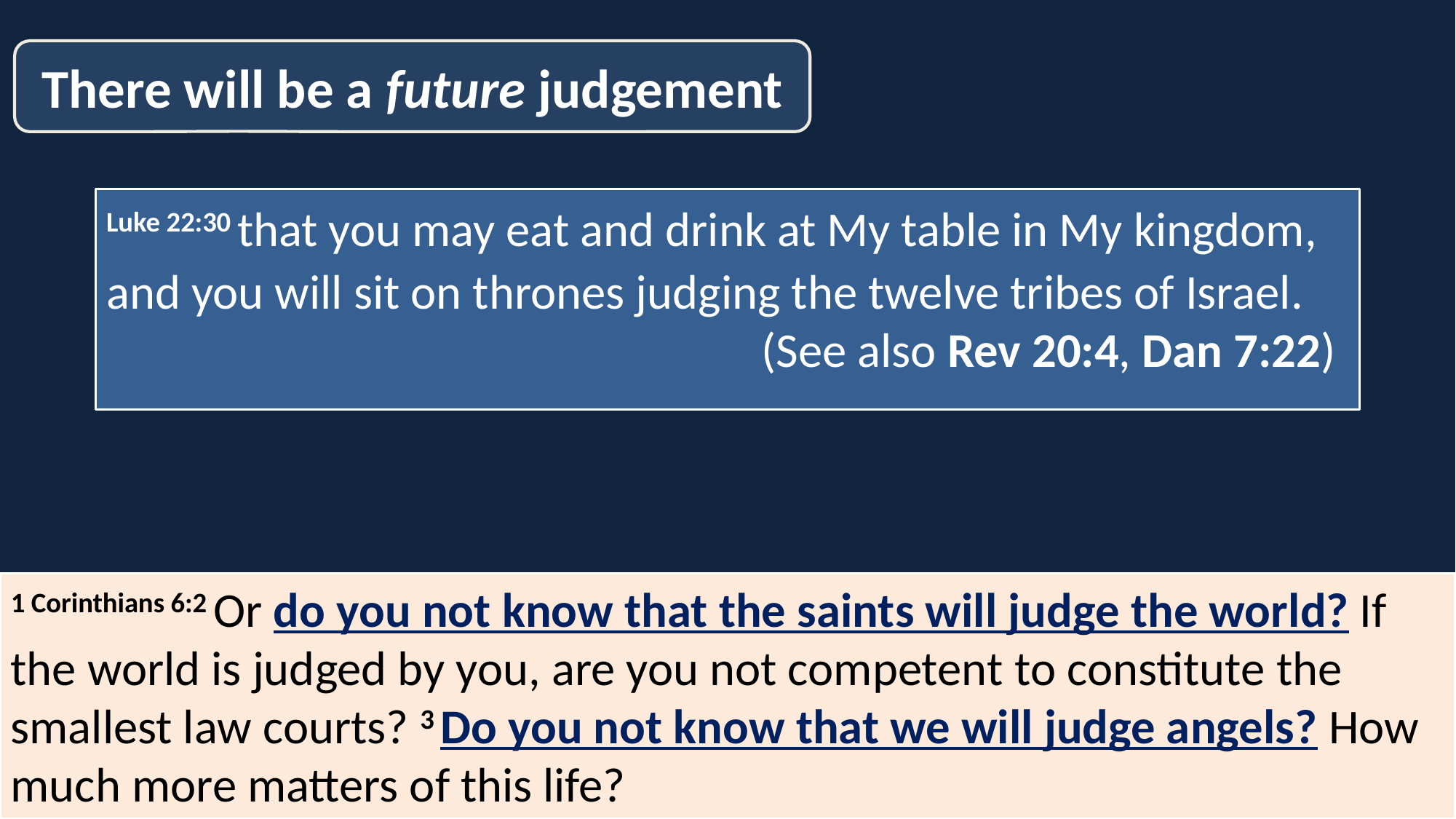

There will be a future judgement
Luke 22:30 that you may eat and drink at My table in My kingdom, and you will sit on thrones judging the twelve tribes of Israel.
						(See also Rev 20:4, Dan 7:22)
1 Corinthians 6:2 Or do you not know that the saints will judge the world? If the world is judged by you, are you not competent to constitute the smallest law courts? 3 Do you not know that we will judge angels? How much more matters of this life?